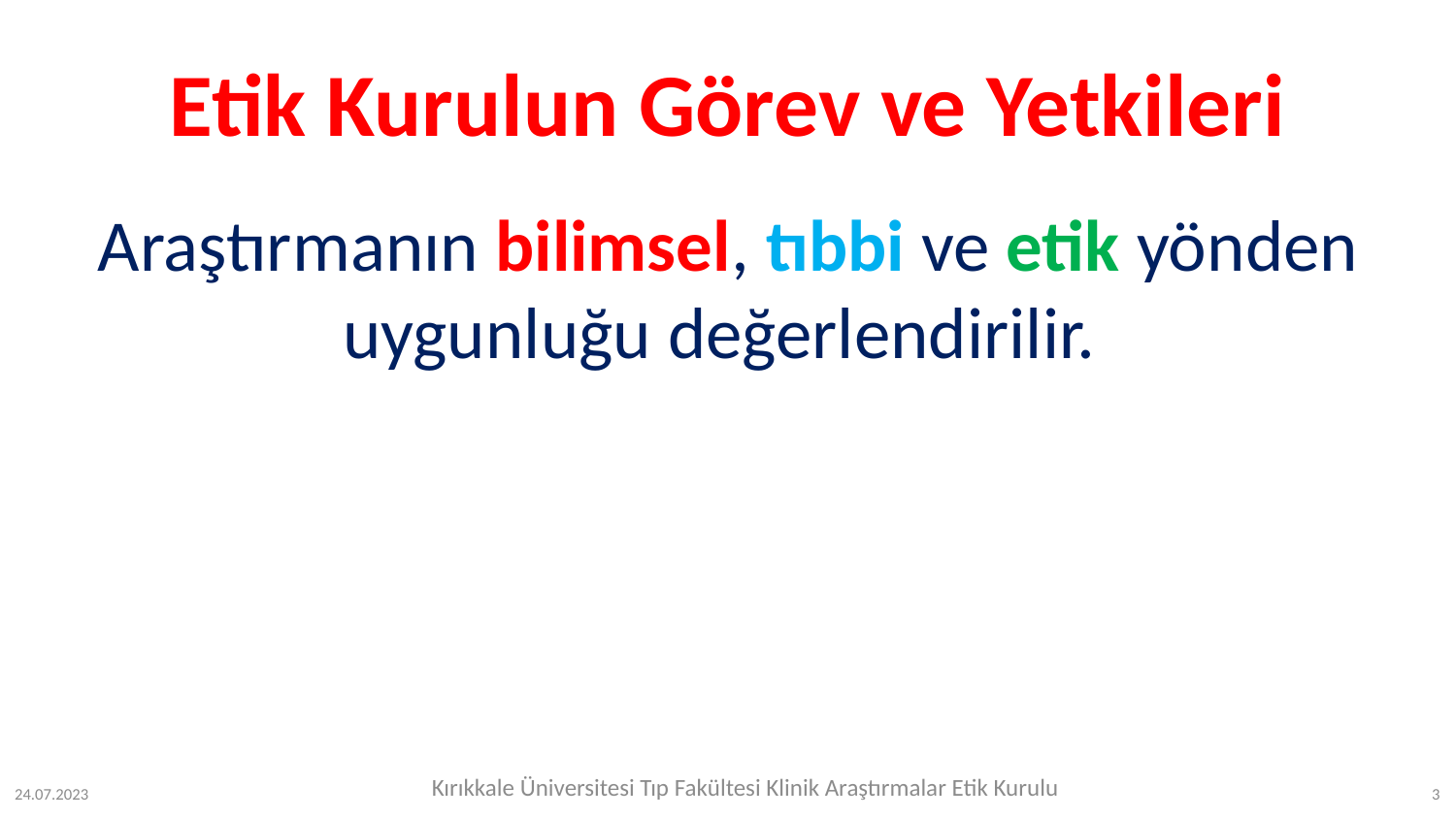

# Etik Kurulun Görev ve Yetkileri
Araştırmanın bilimsel, tıbbi ve etik yönden uygunluğu değerlendirilir.
Kırıkkale Üniversitesi Tıp Fakültesi Klinik Araştırmalar Etik Kurulu
24.07.2023
3